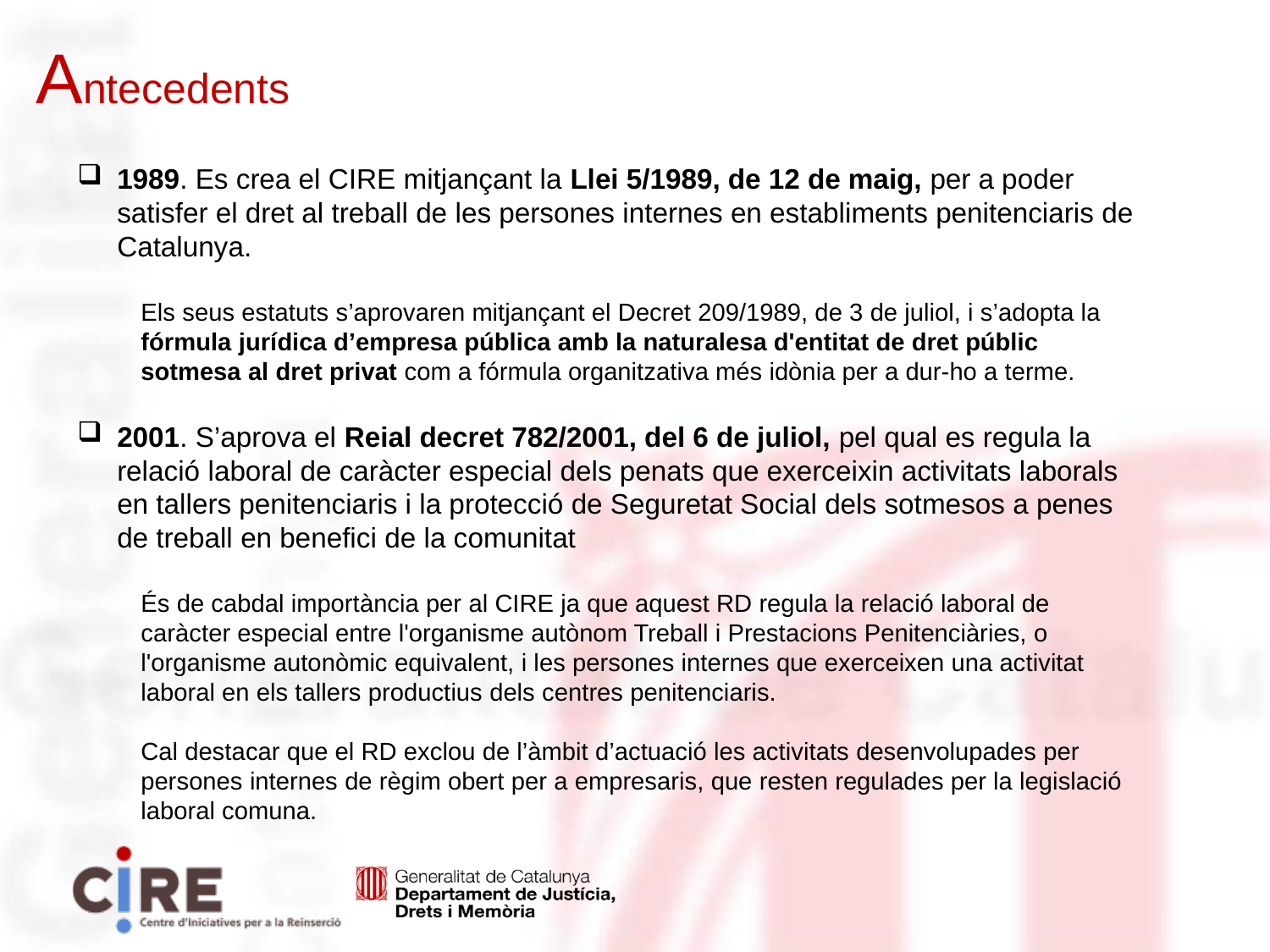

Antecedents
1989. Es crea el CIRE mitjançant la Llei 5/1989, de 12 de maig, per a poder satisfer el dret al treball de les persones internes en establiments penitenciaris de Catalunya.

Els seus estatuts s’aprovaren mitjançant el Decret 209/1989, de 3 de juliol, i s’adopta la fórmula jurídica d’empresa pública amb la naturalesa d'entitat de dret públic sotmesa al dret privat com a fórmula organitzativa més idònia per a dur-ho a terme.

2001. S’aprova el Reial decret 782/2001, del 6 de juliol, pel qual es regula la relació laboral de caràcter especial dels penats que exerceixin activitats laborals en tallers penitenciaris i la protecció de Seguretat Social dels sotmesos a penes de treball en benefici de la comunitat

És de cabdal importància per al CIRE ja que aquest RD regula la relació laboral de caràcter especial entre l'organisme autònom Treball i Prestacions Penitenciàries, o l'organisme autonòmic equivalent, i les persones internes que exerceixen una activitat laboral en els tallers productius dels centres penitenciaris.

Cal destacar que el RD exclou de l’àmbit d’actuació les activitats desenvolupades per persones internes de règim obert per a empresaris, que resten regulades per la legislació laboral comuna.